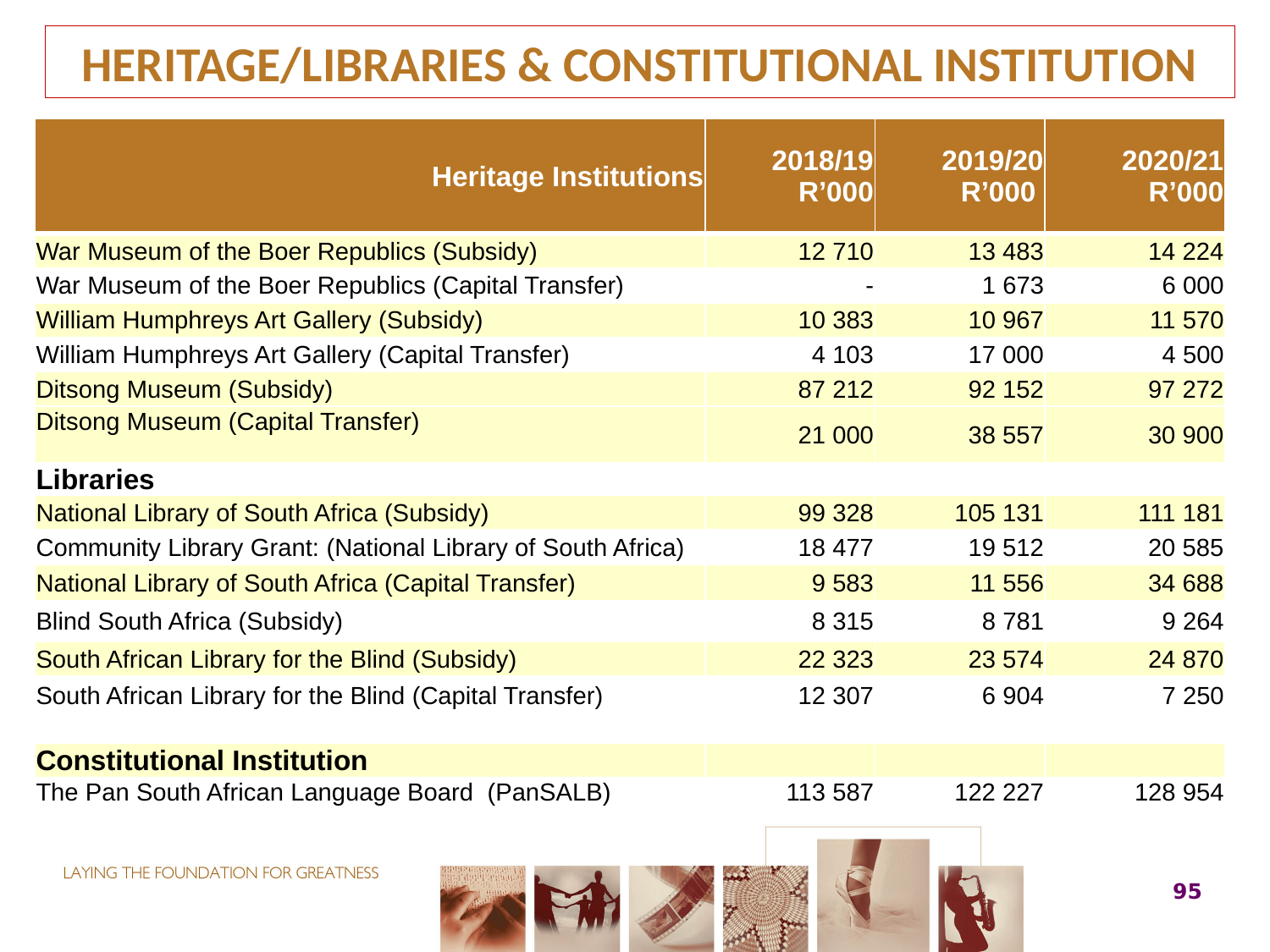

HERITAGE/LIBRARIES & CONSTITUTIONAL INSTITUTION
| Heritage Institutions | 2018/19 R’000 | 2019/20 R’000 | 2020/21 R’000 |
| --- | --- | --- | --- |
| War Museum of the Boer Republics (Subsidy) | 12 710 | 13 483 | 14 224 |
| War Museum of the Boer Republics (Capital Transfer) | - | 1 673 | 6 000 |
| William Humphreys Art Gallery (Subsidy) | 10 383 | 10 967 | 11 570 |
| William Humphreys Art Gallery (Capital Transfer) | 4 103 | 17 000 | 4 500 |
| Ditsong Museum (Subsidy) | 87 212 | 92 152 | 97 272 |
| Ditsong Museum (Capital Transfer) | 21 000 | 38 557 | 30 900 |
| Libraries |  |  |  |
| National Library of South Africa (Subsidy) | 99 328 | 105 131 | 111 181 |
| Community Library Grant: (National Library of South Africa) | 18 477 | 19 512 | 20 585 |
| National Library of South Africa (Capital Transfer) | 9 583 | 11 556 | 34 688 |
| Blind South Africa (Subsidy) | 8 315 | 8 781 | 9 264 |
| South African Library for the Blind (Subsidy) | 22 323 | 23 574 | 24 870 |
| South African Library for the Blind (Capital Transfer) | 12 307 | 6 904 | 7 250 |
|  |  |  |  |
| Constitutional Institution |  |  |  |
| The Pan South African Language Board (PanSALB) | 113 587 | 122 227 | 128 954 |

95